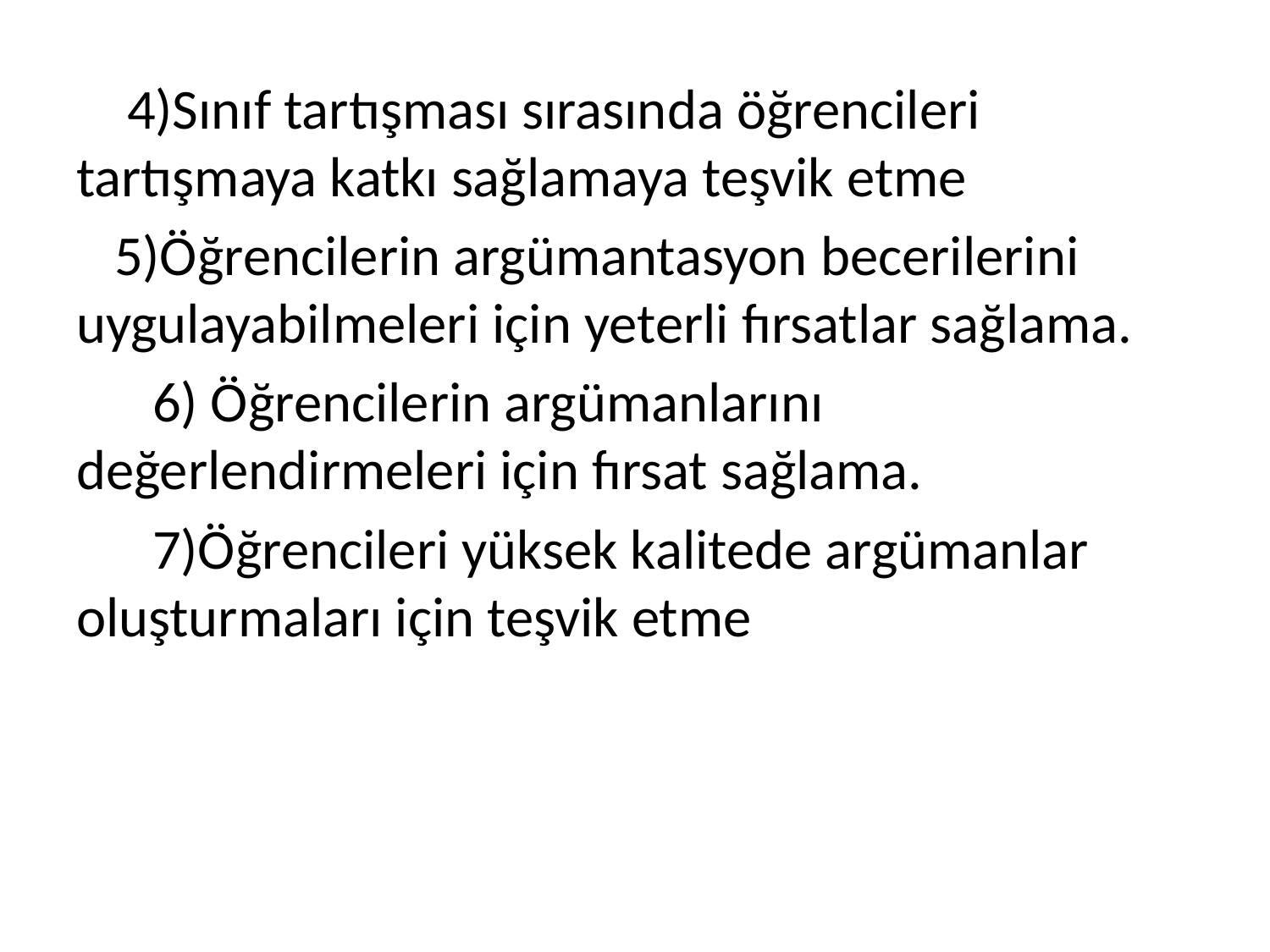

4)Sınıf tartışması sırasında öğrencileri tartışmaya katkı sağlamaya teşvik etme
   5)Öğrencilerin argümantasyon becerilerini uygulayabilmeleri için yeterli fırsatlar sağlama.
      6) Öğrencilerin argümanlarını değerlendirmeleri için fırsat sağlama.
      7)Öğrencileri yüksek kalitede argümanlar oluşturmaları için teşvik etme